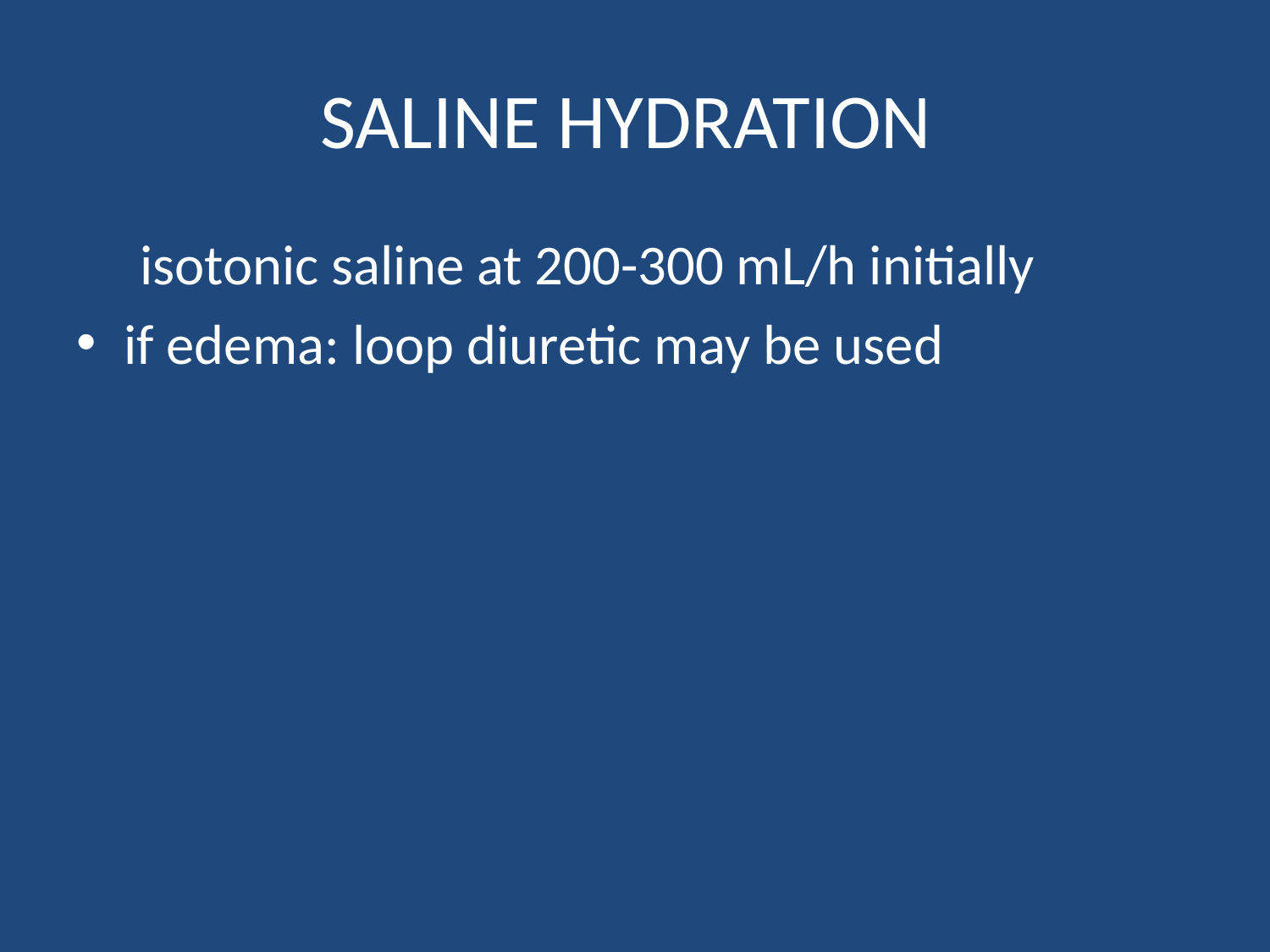

# SALINE HYDRATION
     isotonic saline at 200-300 mL/h initially
if edema: loop diuretic may be used